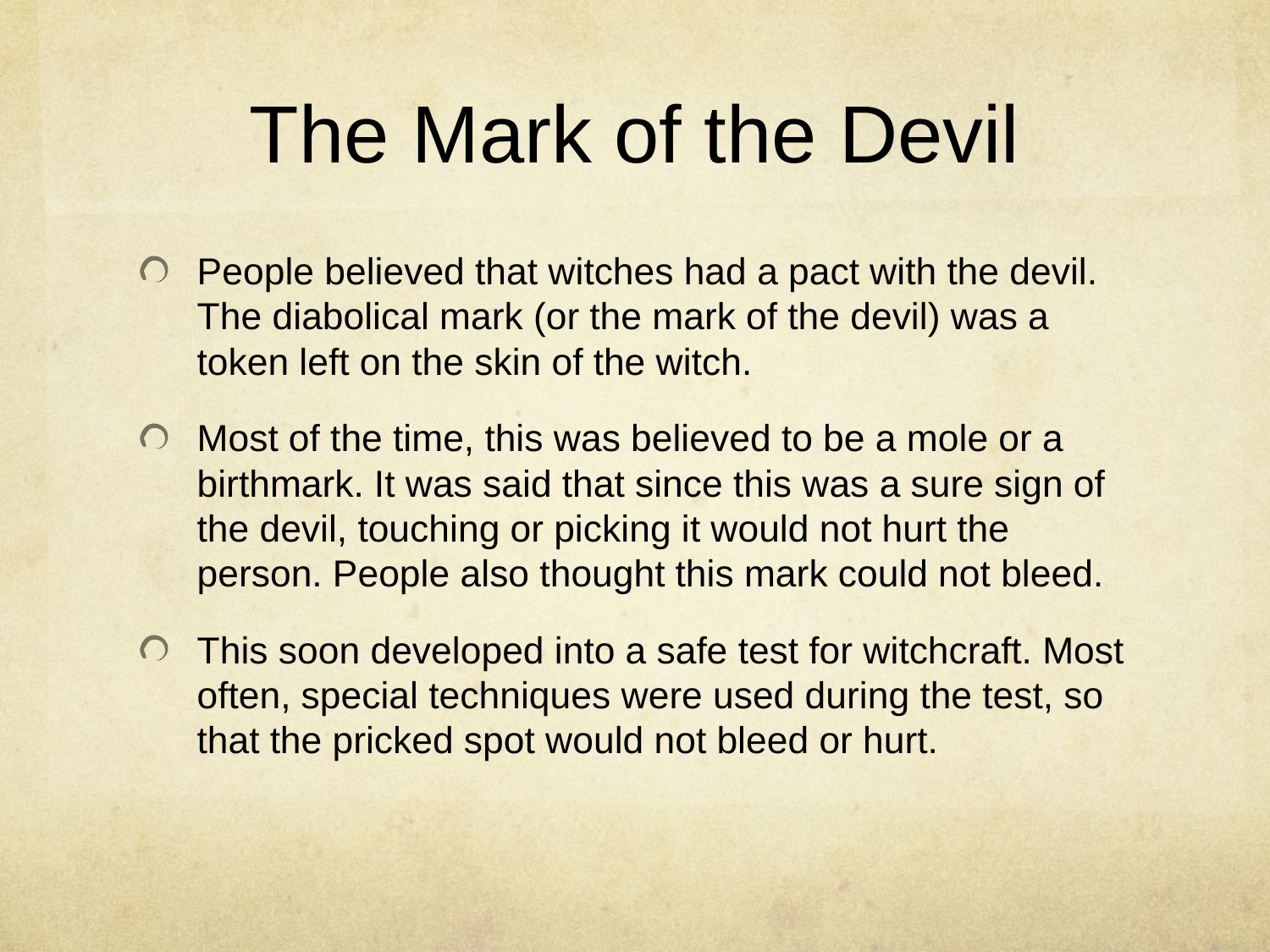

# The Mark of the Devil
People believed that witches had a pact with the devil. The diabolical mark (or the mark of the devil) was a token left on the skin of the witch.
Most of the time, this was believed to be a mole or a birthmark. It was said that since this was a sure sign of the devil, touching or picking it would not hurt the person. People also thought this mark could not bleed.
This soon developed into a safe test for witchcraft. Most often, special techniques were used during the test, so that the pricked spot would not bleed or hurt.